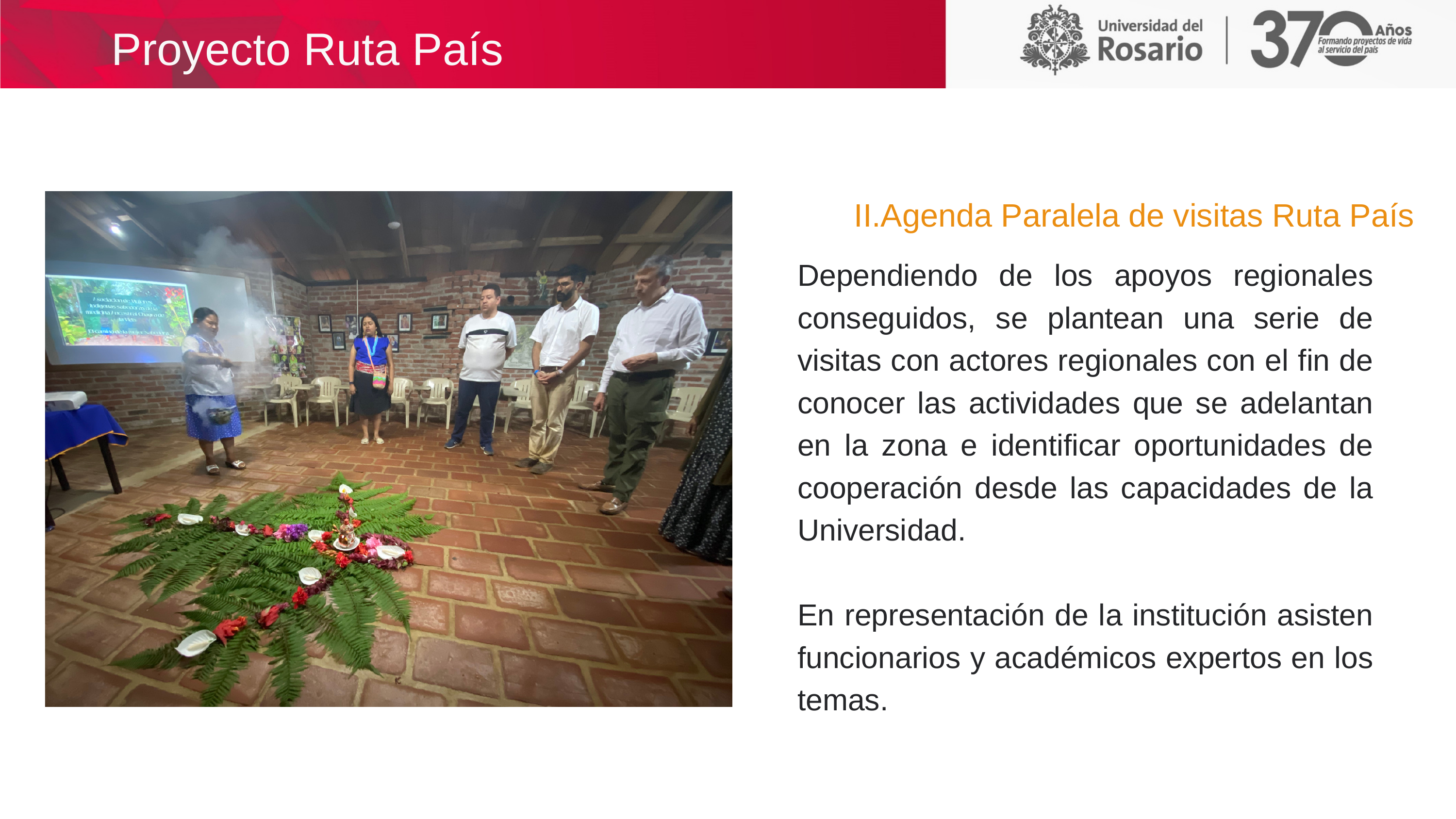

Proyecto Ruta País
II.Agenda Paralela de visitas Ruta País

Dependiendo de los apoyos regionales conseguidos, se plantean una serie de visitas con actores regionales con el fin de conocer las actividades que se adelantan en la zona e identificar oportunidades de cooperación desde las capacidades de la Universidad.

En representación de la institución asisten funcionarios y académicos expertos en los temas.